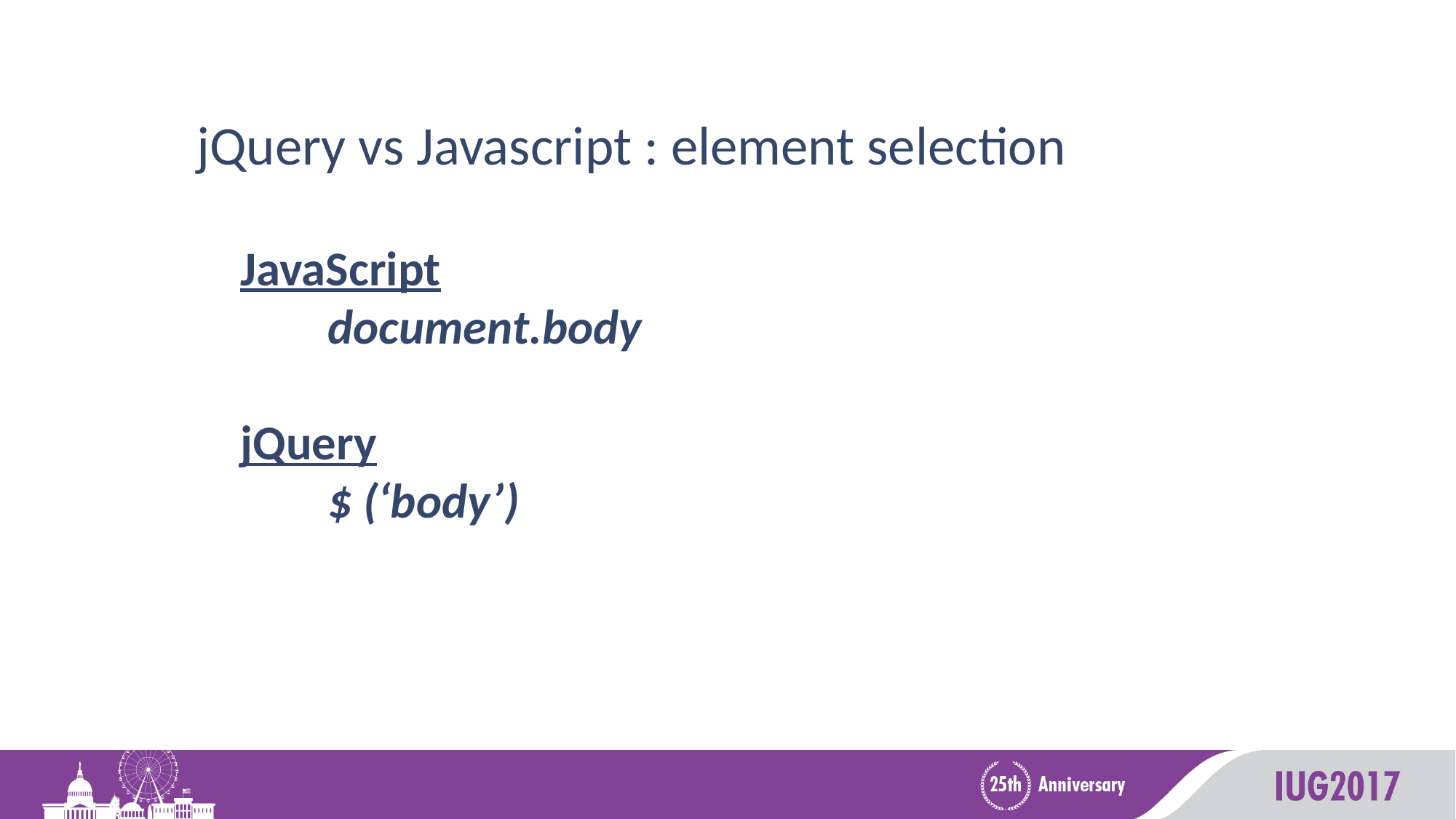

jQuery vs Javascript : element selection
JavaScript
        document.body

jQuery
        $ (‘body’)